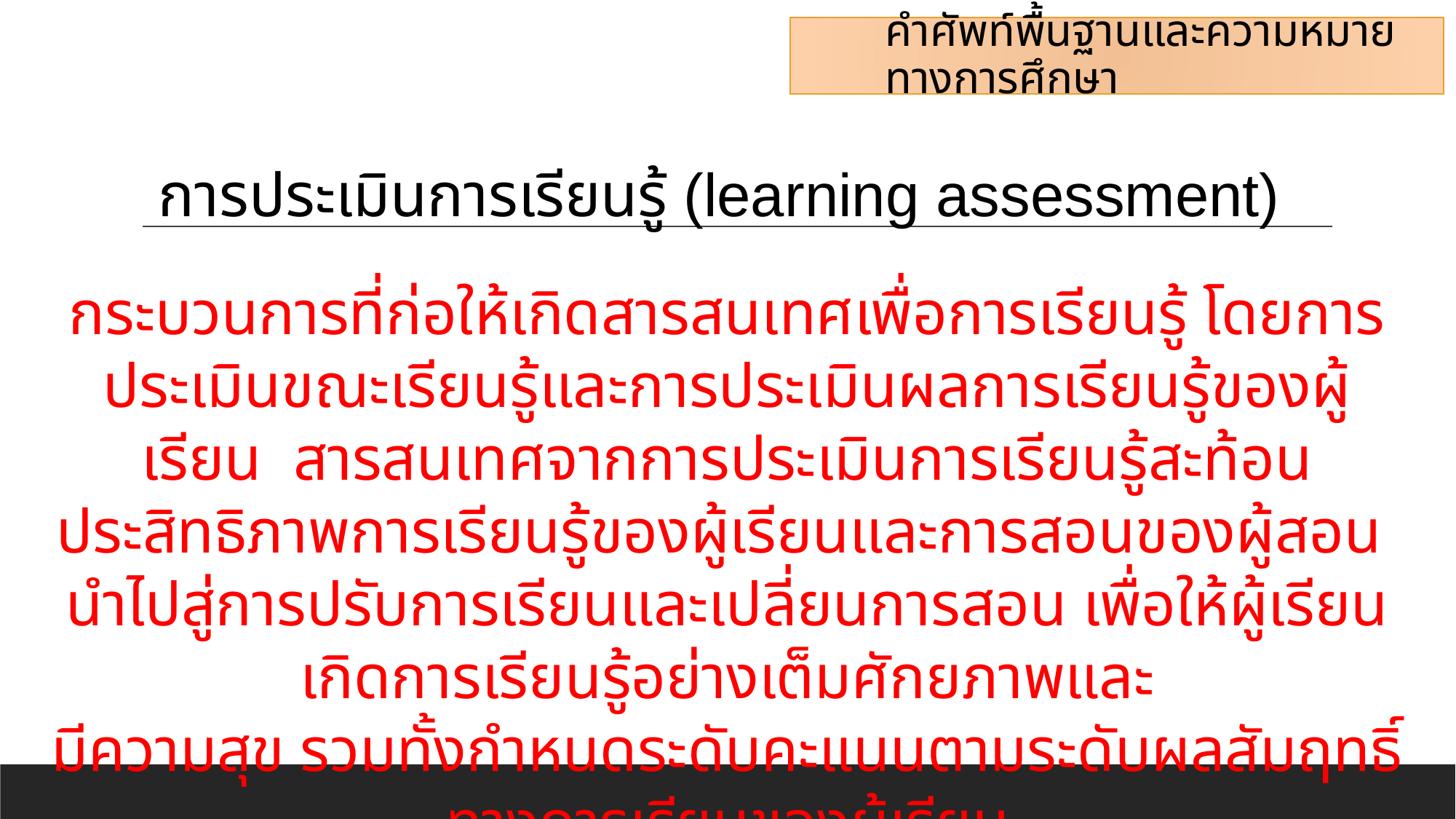

คำศัพท์พื้นฐานและความหมายทางการศึกษา
การประเมินการเรียนรู้ (learning assessment)
กระบวนการที่ก่อให้เกิดสารสนเทศเพื่อการเรียนรู้ โดยการประเมินขณะเรียนรู้และการประเมินผลการเรียนรู้ของผู้เรียน  สารสนเทศจากการประเมินการเรียนรู้สะท้อนประสิทธิภาพการเรียนรู้ของผู้เรียนและการสอนของผู้สอน  นำไปสู่การปรับการเรียนและเปลี่ยนการสอน เพื่อให้ผู้เรียนเกิดการเรียนรู้อย่างเต็มศักยภาพและ
มีความสุข รวมทั้งกำหนดระดับคะแนนตามระดับผลสัมฤทธิ์ทางการเรียนของผู้เรียน